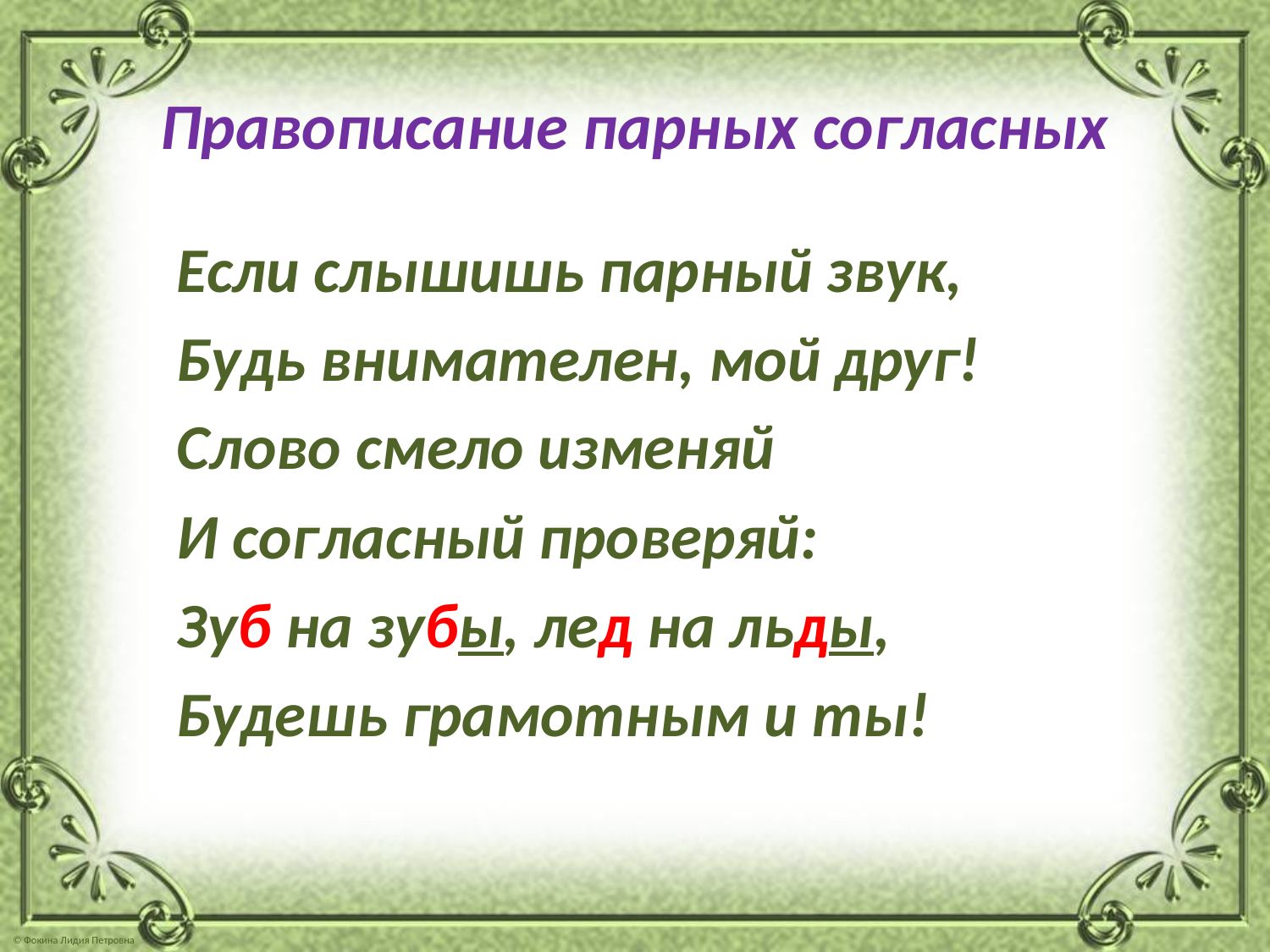

# Правописание парных согласных
       Если слышишь парный звук,
       Будь внимателен, мой друг!
       Слово смело изменяй
       И согласный проверяй:
       Зуб на зубы, лед на льды,
       Будешь грамотным и ты!